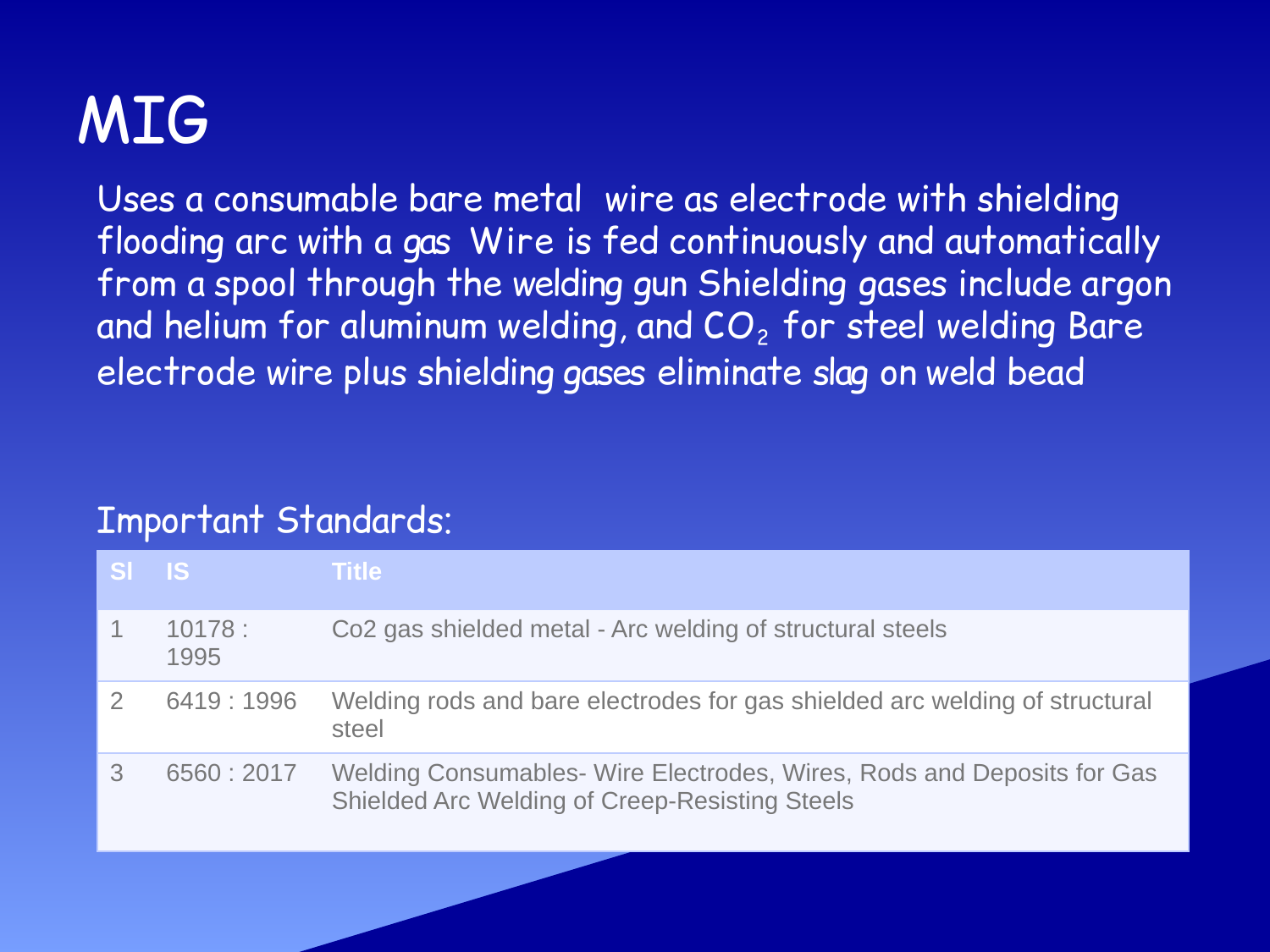

# MIG
Uses a consumable bare metal	wire as electrode with shielding flooding arc with a gas  Wire is fed continuously and automatically from a spool through the welding gun Shielding	gases include argon and helium for aluminum welding, and CO2 for steel welding Bare electrode wire plus shielding gases eliminate slag on weld bead

Important Standards:

| Sl | IS | Title |
| --- | --- | --- |
| 1 | 10178 : 1995 | Co2 gas shielded metal - Arc welding of structural steels |
| 2 | 6419 : 1996 | Welding rods and bare electrodes for gas shielded arc welding of structural steel |
| 3 | 6560 : 2017 | Welding Consumables- Wire Electrodes, Wires, Rods and Deposits for Gas Shielded Arc Welding of Creep-Resisting Steels |